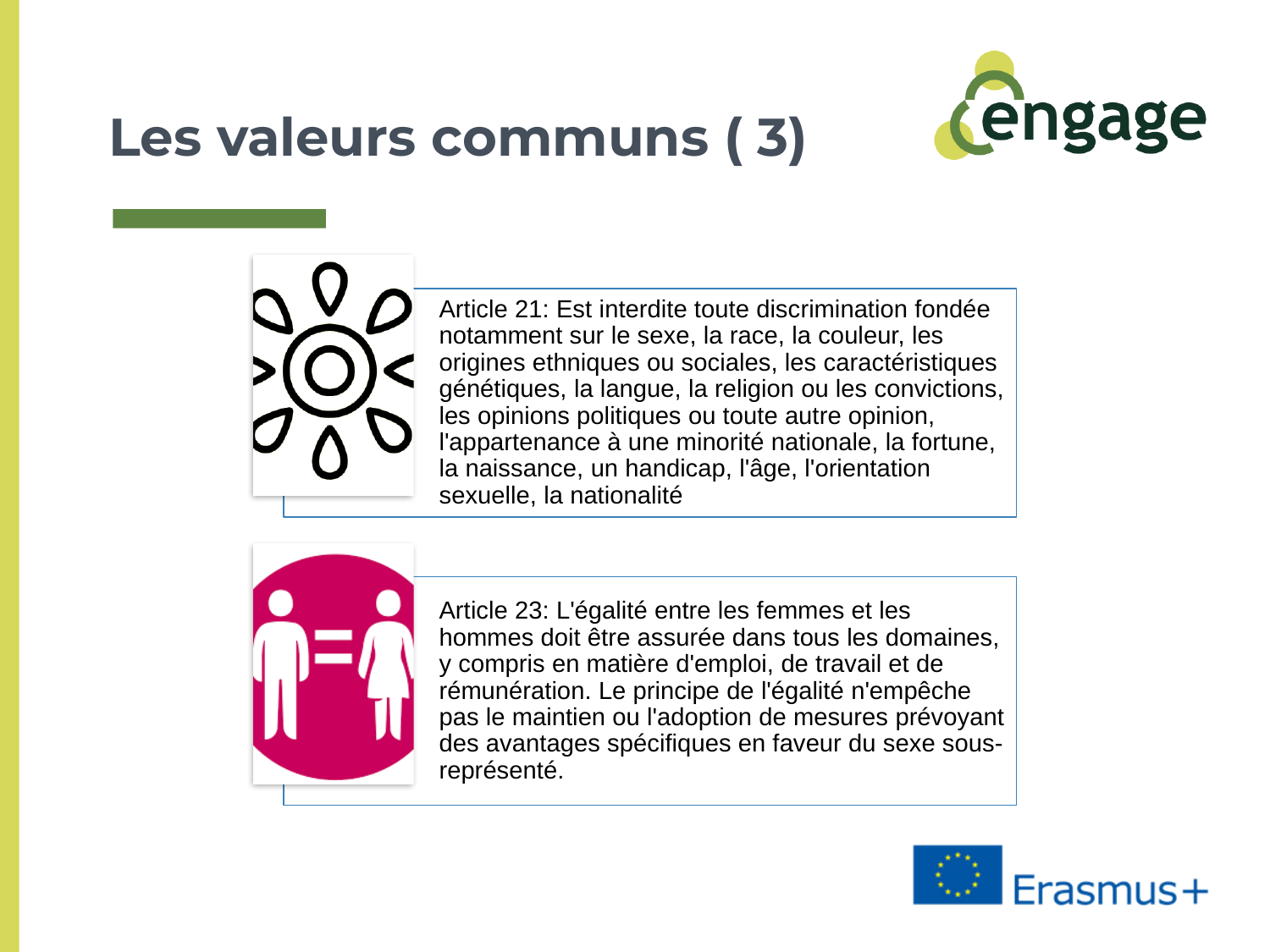

# Les valeurs communs ( 3)
Article 21: Est interdite toute discrimination fondée notamment sur le sexe, la race, la couleur, les origines ethniques ou sociales, les caractéristiques génétiques, la langue, la religion ou les convictions, les opinions politiques ou toute autre opinion, l'appartenance à une minorité nationale, la fortune, la naissance, un handicap, l'âge, l'orientation sexuelle, la nationalité
Article 23: L'égalité entre les femmes et les hommes doit être assurée dans tous les domaines, y compris en matière d'emploi, de travail et de rémunération. Le principe de l'égalité n'empêche pas le maintien ou l'adoption de mesures prévoyant des avantages spécifiques en faveur du sexe sous-représenté.